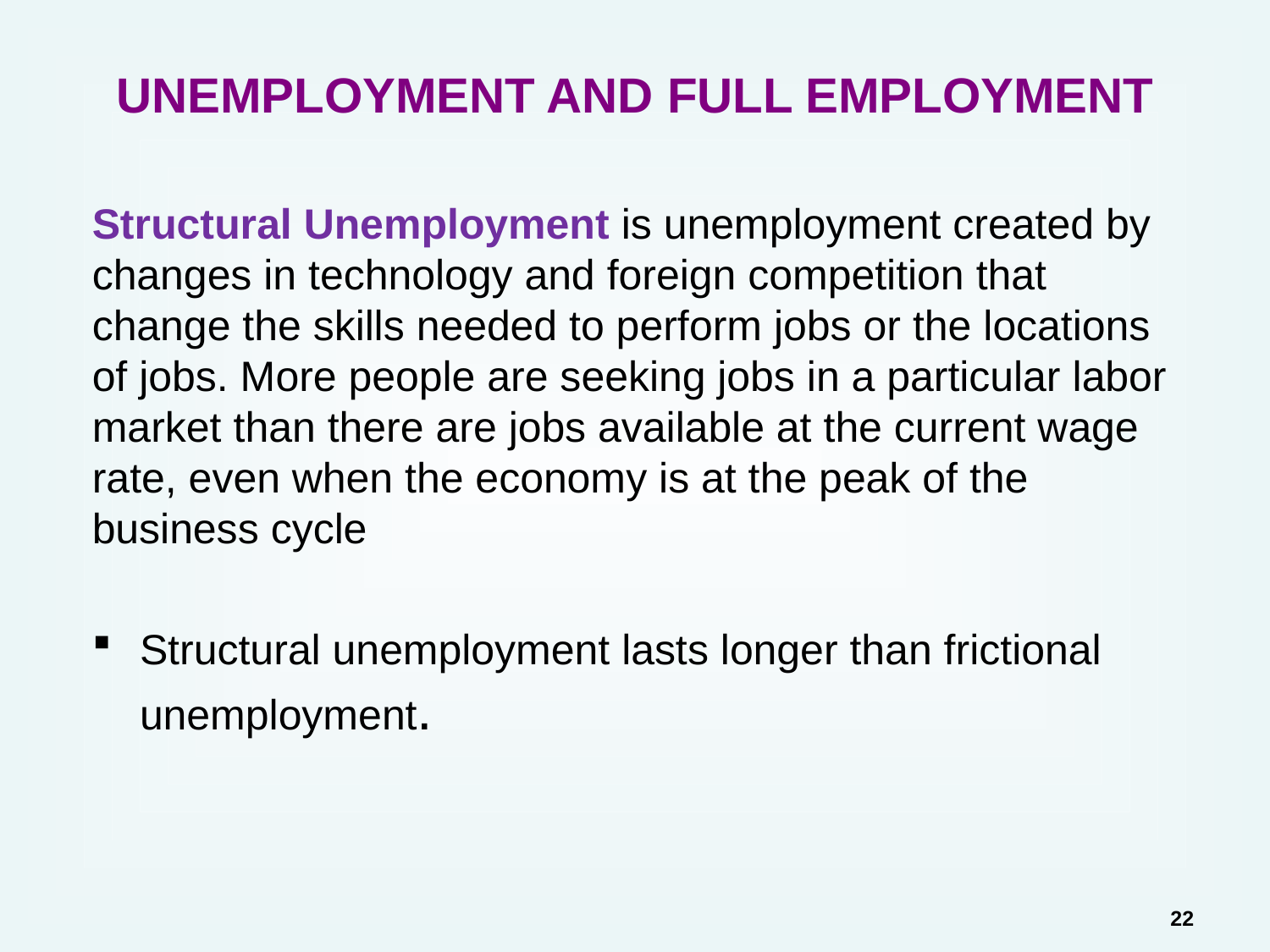

# Unemployment and Full Employment
Structural Unemployment is unemployment created by changes in technology and foreign competition that change the skills needed to perform jobs or the locations of jobs. More people are seeking jobs in a particular labor market than there are jobs available at the current wage rate, even when the economy is at the peak of the business cycle

Structural unemployment lasts longer than frictional unemployment.